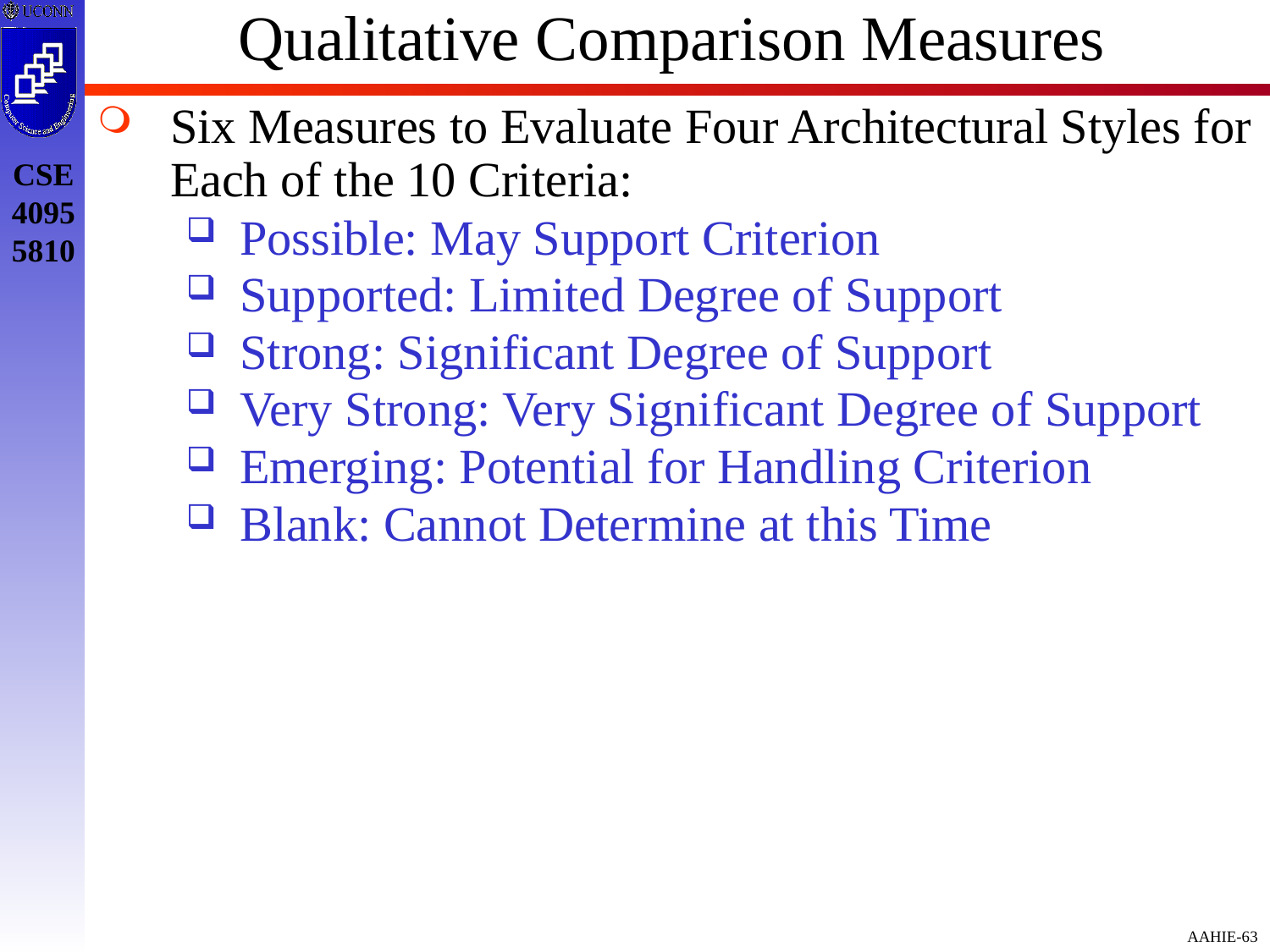

# Qualitative Comparison Measures
Six Measures to Evaluate Four Architectural Styles for Each of the 10 Criteria:
Possible: May Support Criterion
Supported: Limited Degree of Support
Strong: Significant Degree of Support
Very Strong: Very Significant Degree of Support
Emerging: Potential for Handling Criterion
Blank: Cannot Determine at this Time